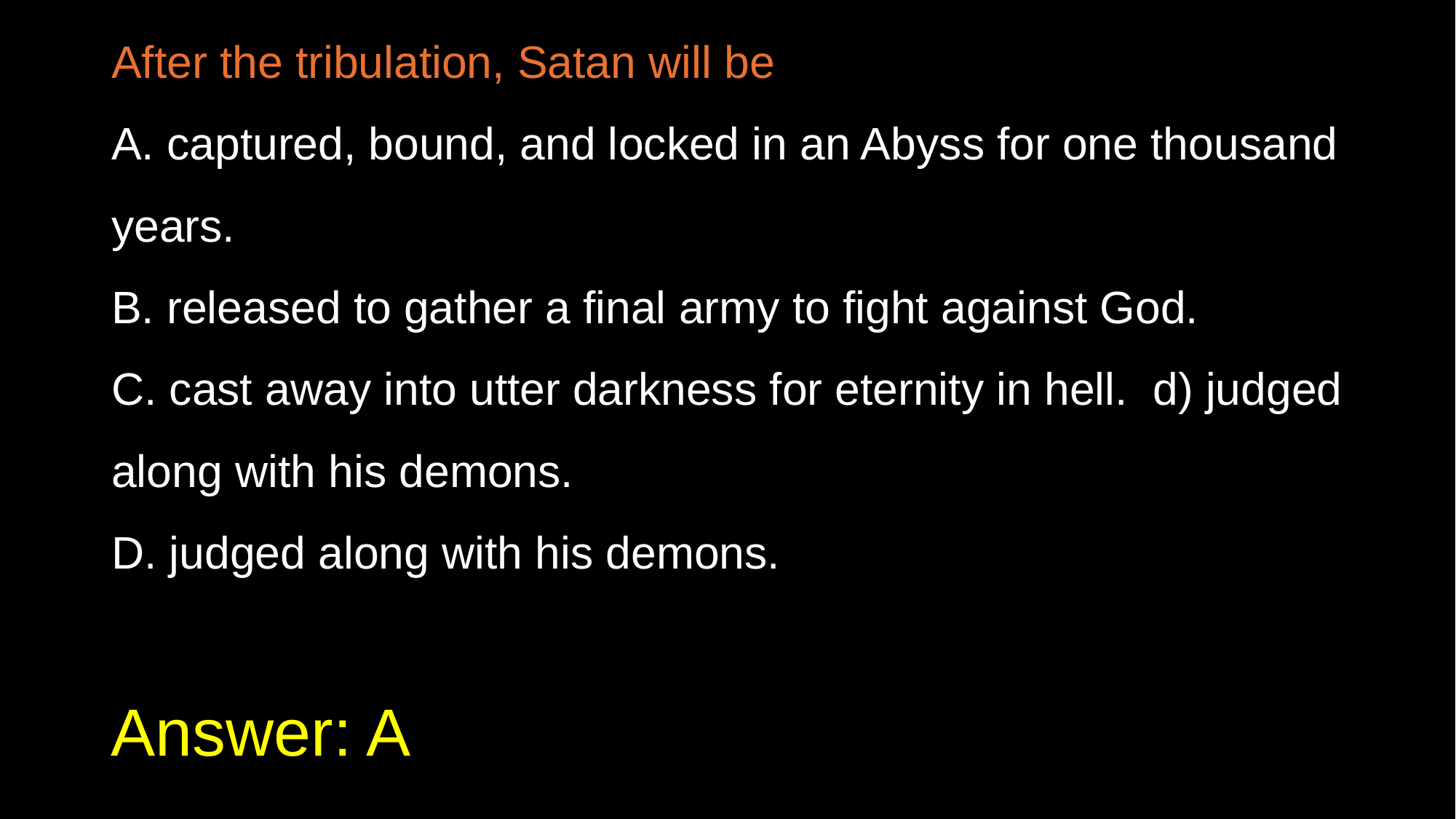

After the tribulation, Satan will be
A. captured, bound, and locked in an Abyss for one thousand years.
B. released to gather a final army to fight against God.
C. cast away into utter darkness for eternity in hell.  d) judged along with his demons.
D. judged along with his demons.
# Answer: A